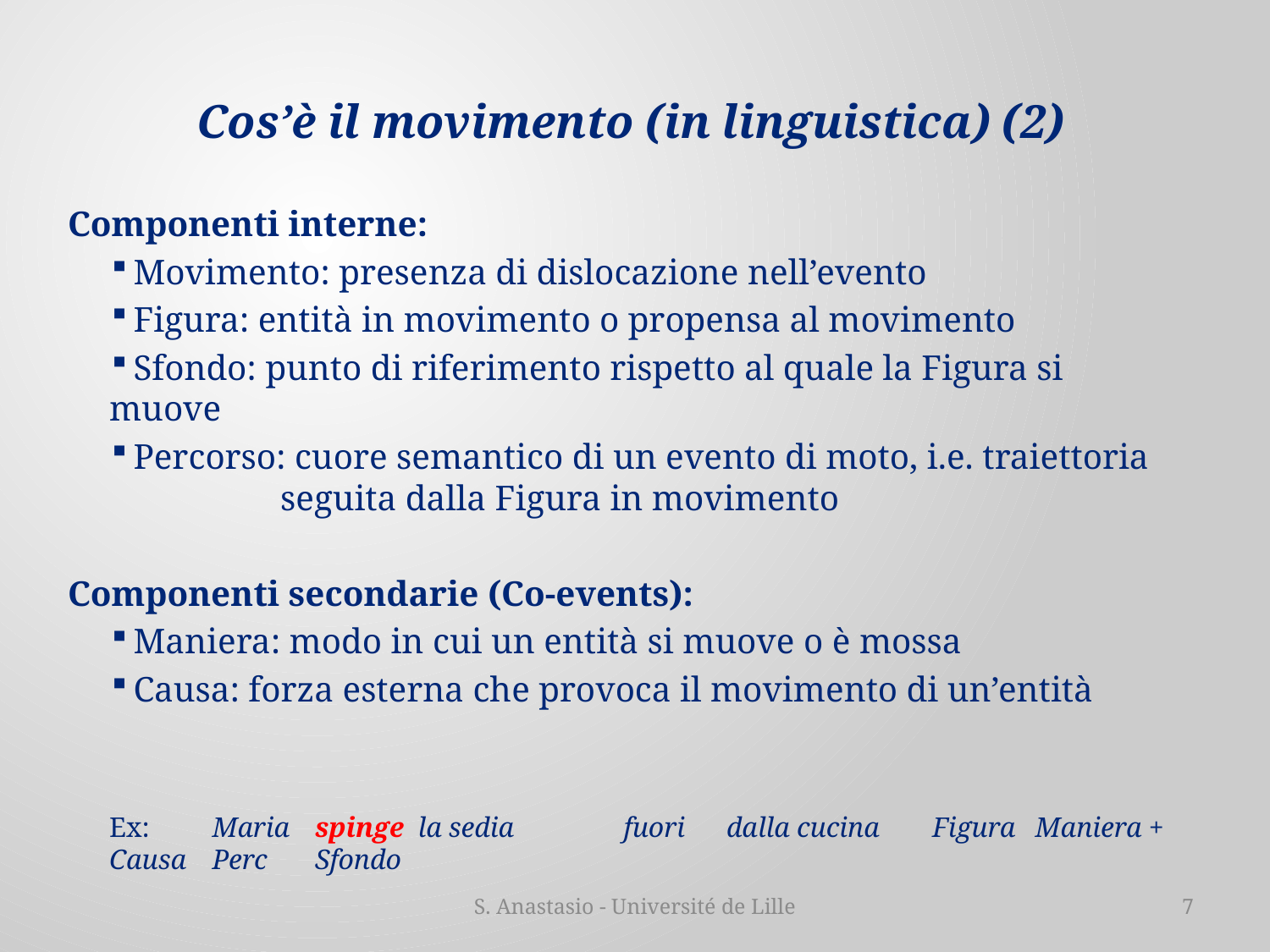

Cos’è il movimento (in linguistica) (2)

Componenti interne:
 Movimento: presenza di dislocazione nell’evento
 Figura: entità in movimento o propensa al movimento
 Sfondo: punto di riferimento rispetto al quale la Figura si 	muove
 Percorso: cuore semantico di un evento di moto, i.e. traiettoria 		seguita dalla Figura in movimento

Componenti secondarie (Co-events):
 Maniera: modo in cui un entità si muove o è mossa
 Causa: forza esterna che provoca il movimento di un’entità

Ex: 		Maria	spinge		la sedia 	fuori 	dalla cucina 		Figura	Maniera + Causa		Perc	Sfondo
S. Anastasio - Université de Lille
7